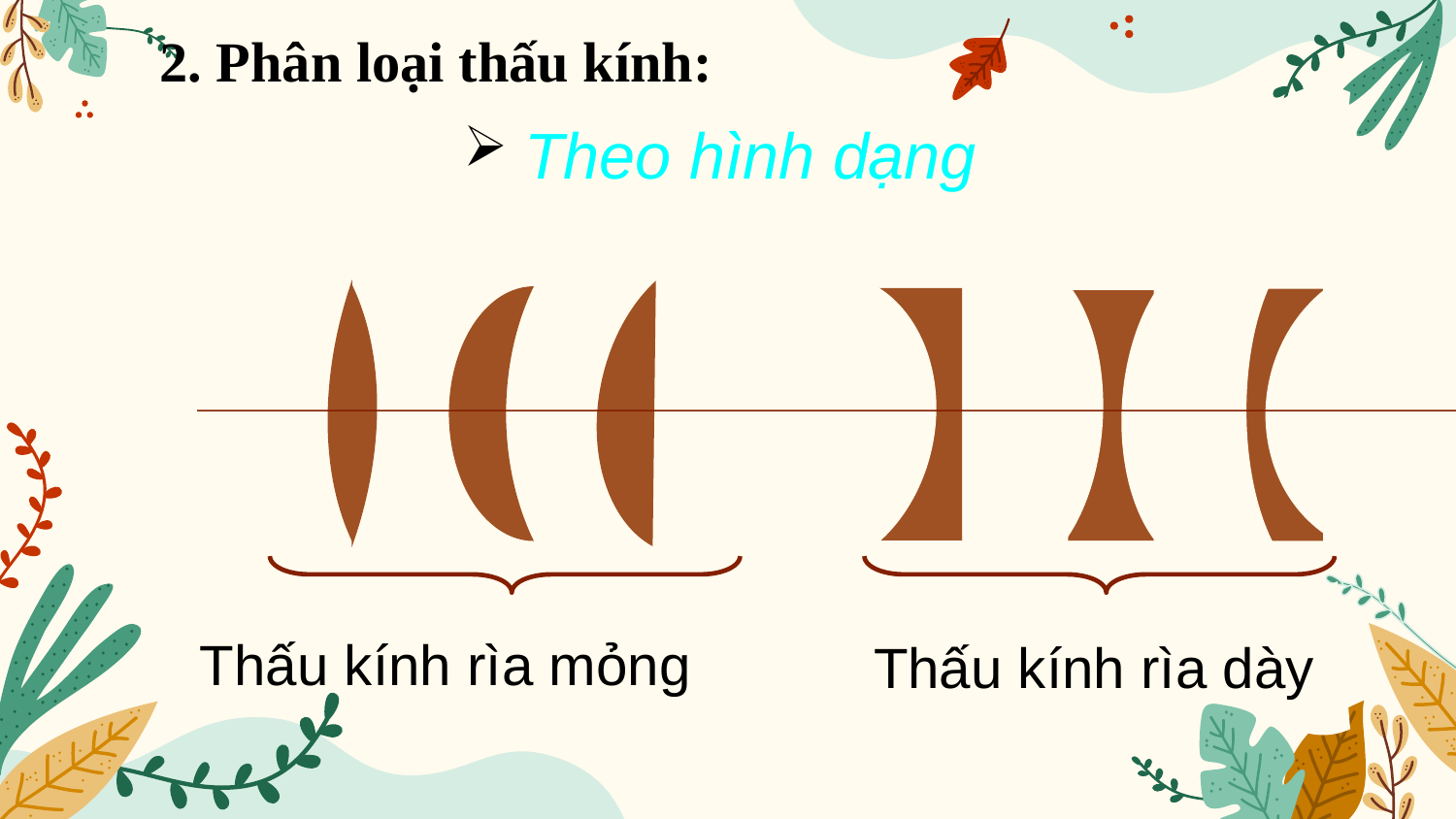

2. Phân loại thấu kính:

 Theo hình dạng

Thấu kính rìa mỏng
Thấu kính rìa dày